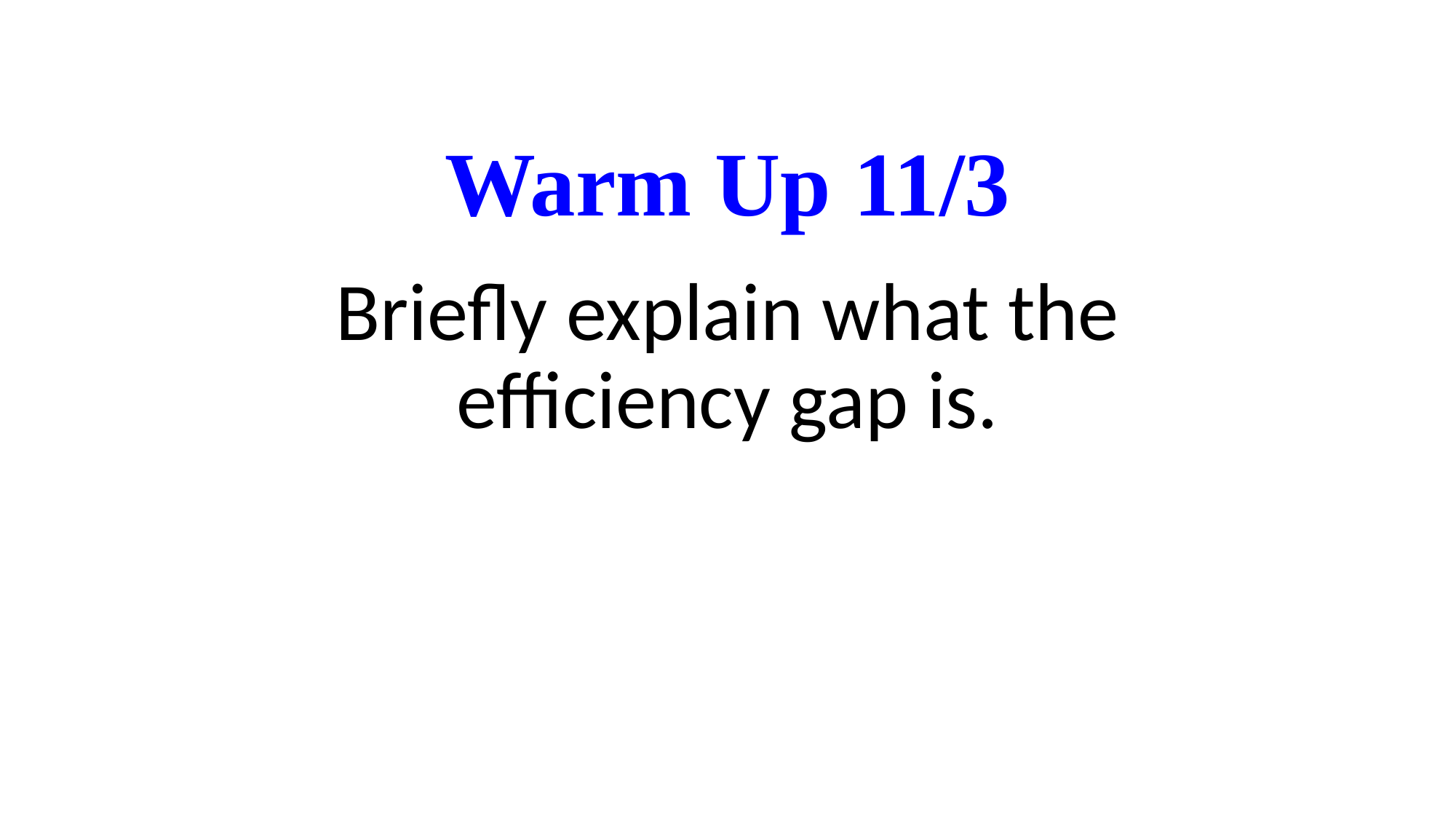

# Warm Up 11/3
Briefly explain what the efficiency gap is.